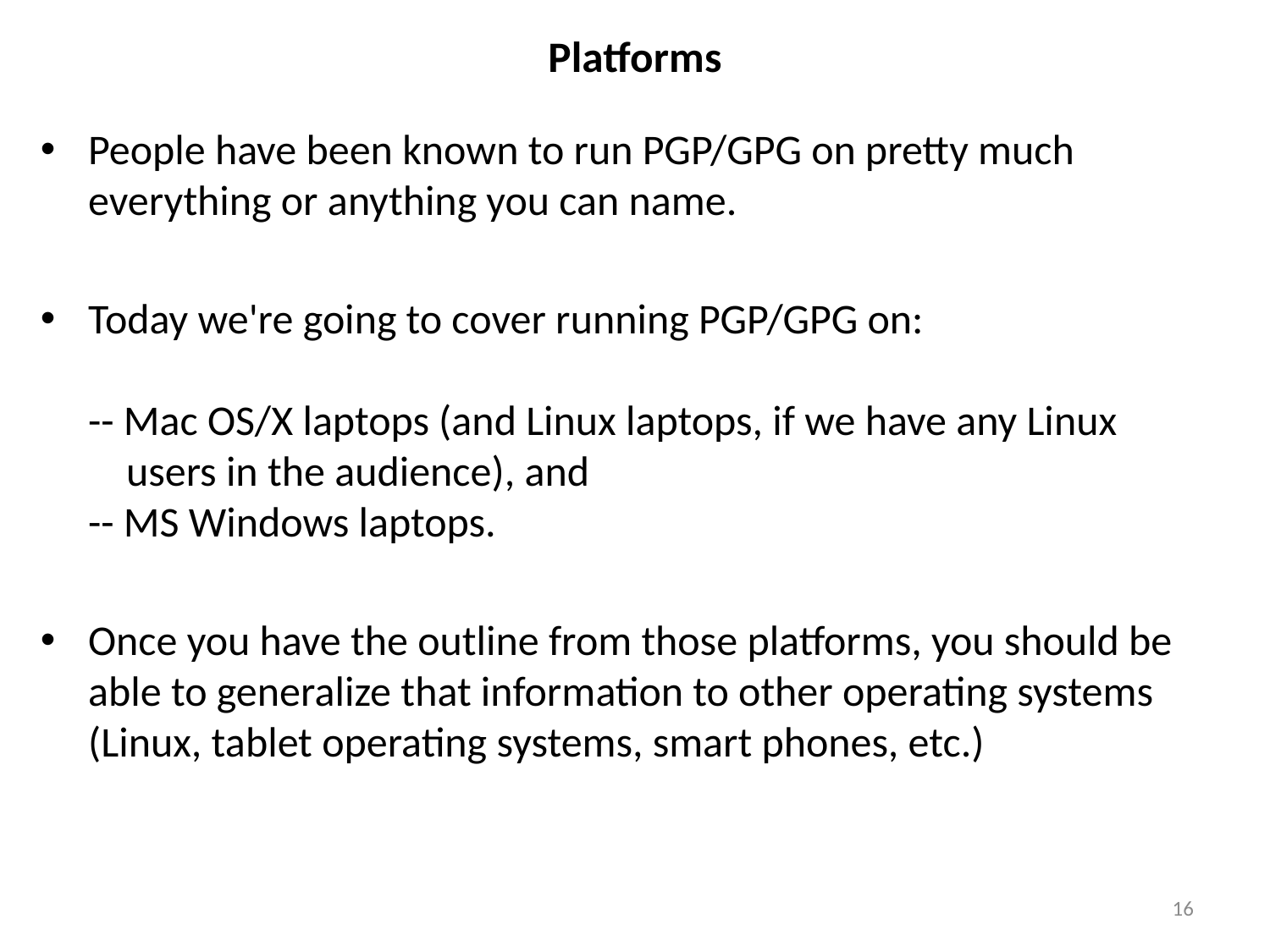

# Platforms
People have been known to run PGP/GPG on pretty much everything or anything you can name.

Today we're going to cover running PGP/GPG on:
-- Mac OS/X laptops (and Linux laptops, if we have any Linux
    users in the audience), and
-- MS Windows laptops.

Once you have the outline from those platforms, you should be able to generalize that information to other operating systems (Linux, tablet operating systems, smart phones, etc.)
16